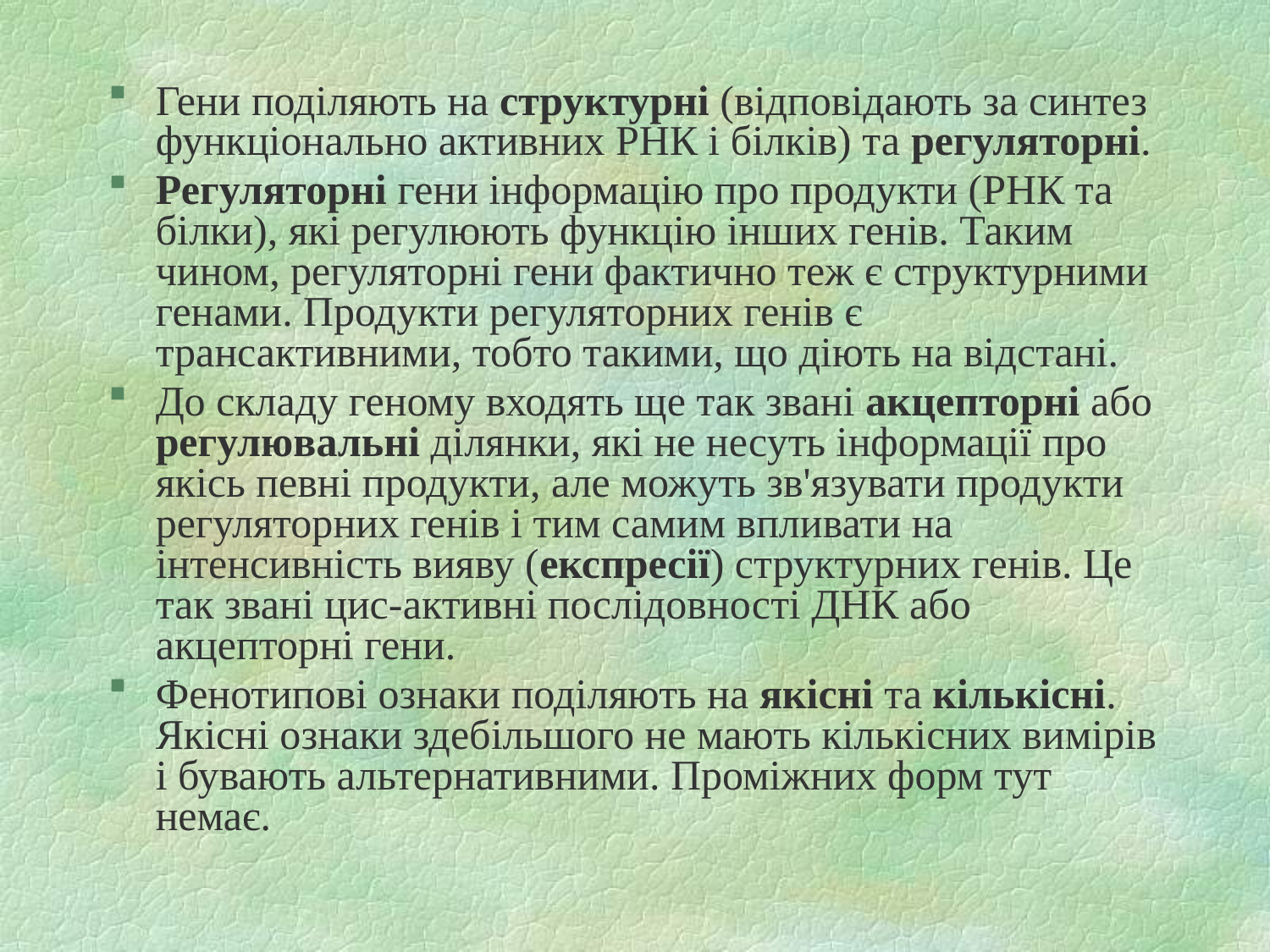

Гени поділяють на структурні (відповідають за синтез функціонально активних РНК і білків) та регуляторні.
Регуляторні гени інформацію про продукти (РНК та білки), які регулюють функцію інших генів. Таким чином, регуляторні гени фактично теж є структурними генами. Продукти регуляторних генів є трансактивними, тобто такими, що діють на відстані.
До складу геному входять ще так звані акцепторні або регулювальні ділянки, які не несуть інформації про якісь певні продукти, але можуть зв'язувати продукти регуляторних генів і тим самим впливати на інтенсивність вияву (експресії) структурних генів. Це так звані цис-активні послідовності ДНК або акцепторні гени.
Фенотипові ознаки поділяють на якісні та кількісні. Якісні ознаки здебільшого не мають кількісних вимірів і бувають альтернативними. Проміжних форм тут немає.